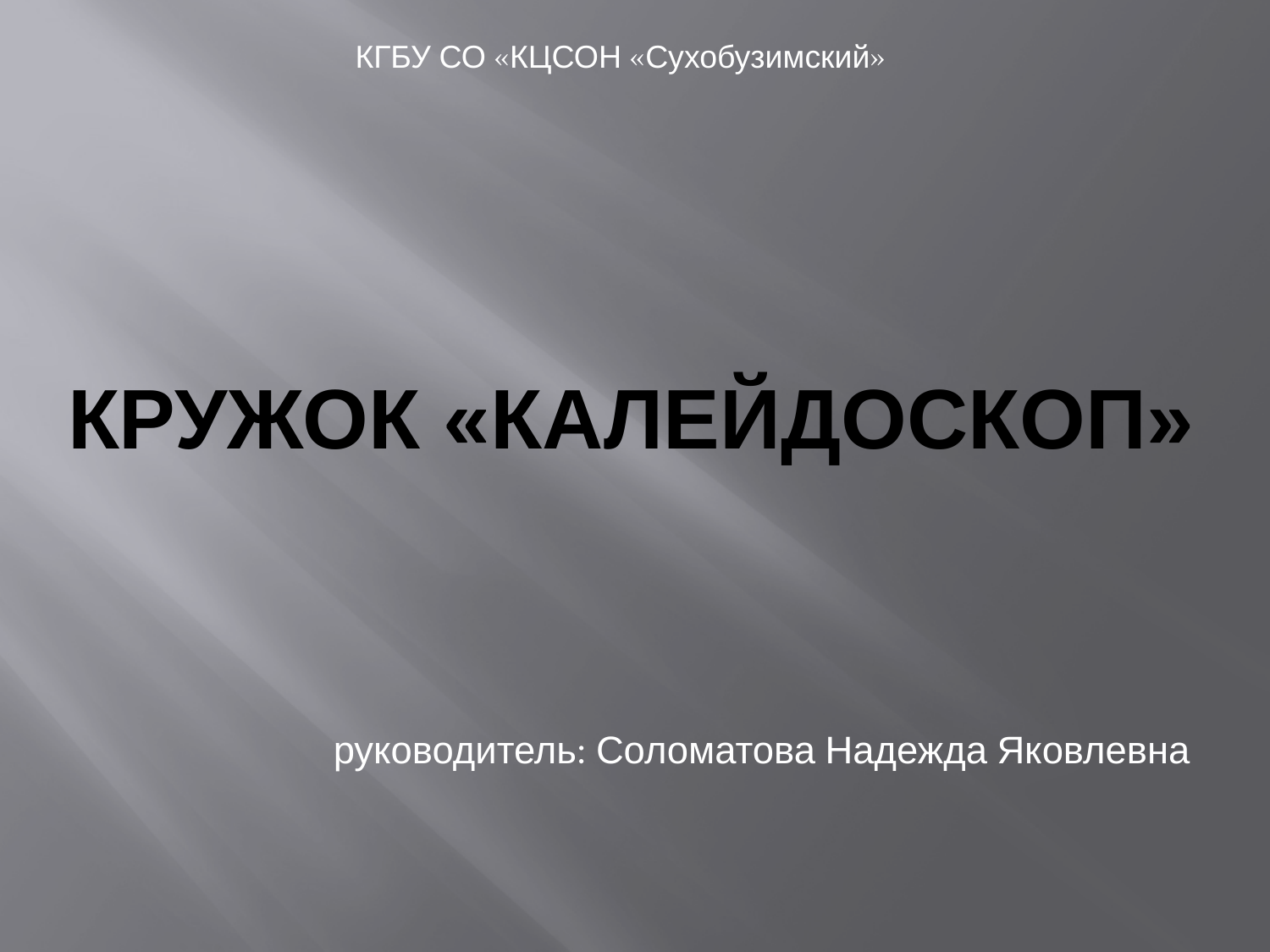

КГБУ СО «КЦСОН «Сухобузимский»
# Кружок «калейдоскоп»

руководитель: Соломатова Надежда Яковлевна